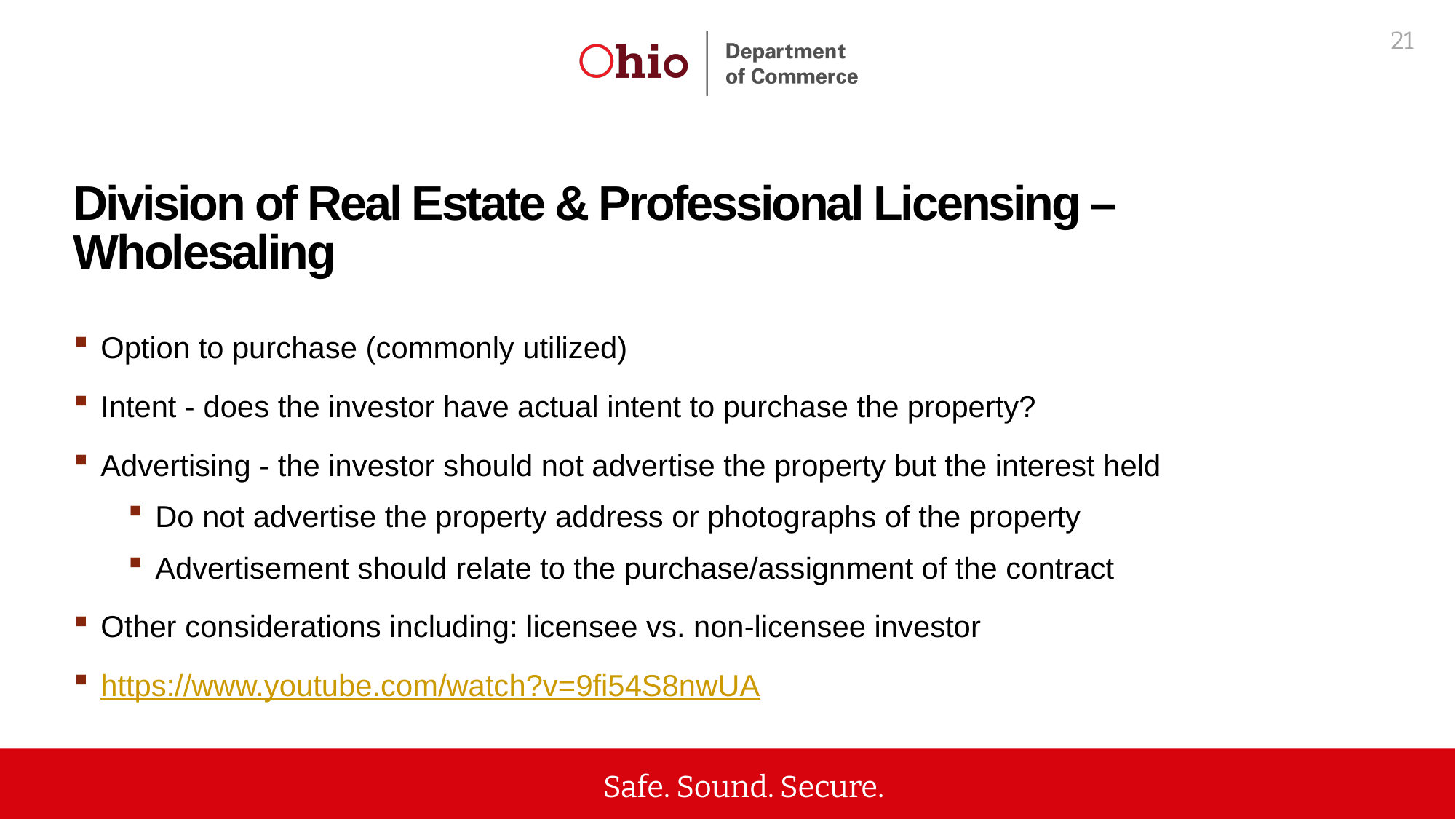

21
Division of Real Estate & Professional Licensing – Wholesaling

Option to purchase (commonly utilized)
Intent - does the investor have actual intent to purchase the property?
Advertising - the investor should not advertise the property but the interest held
Do not advertise the property address or photographs of the property
Advertisement should relate to the purchase/assignment of the contract
Other considerations including: licensee vs. non-licensee investor
https://www.youtube.com/watch?v=9fi54S8nwUA